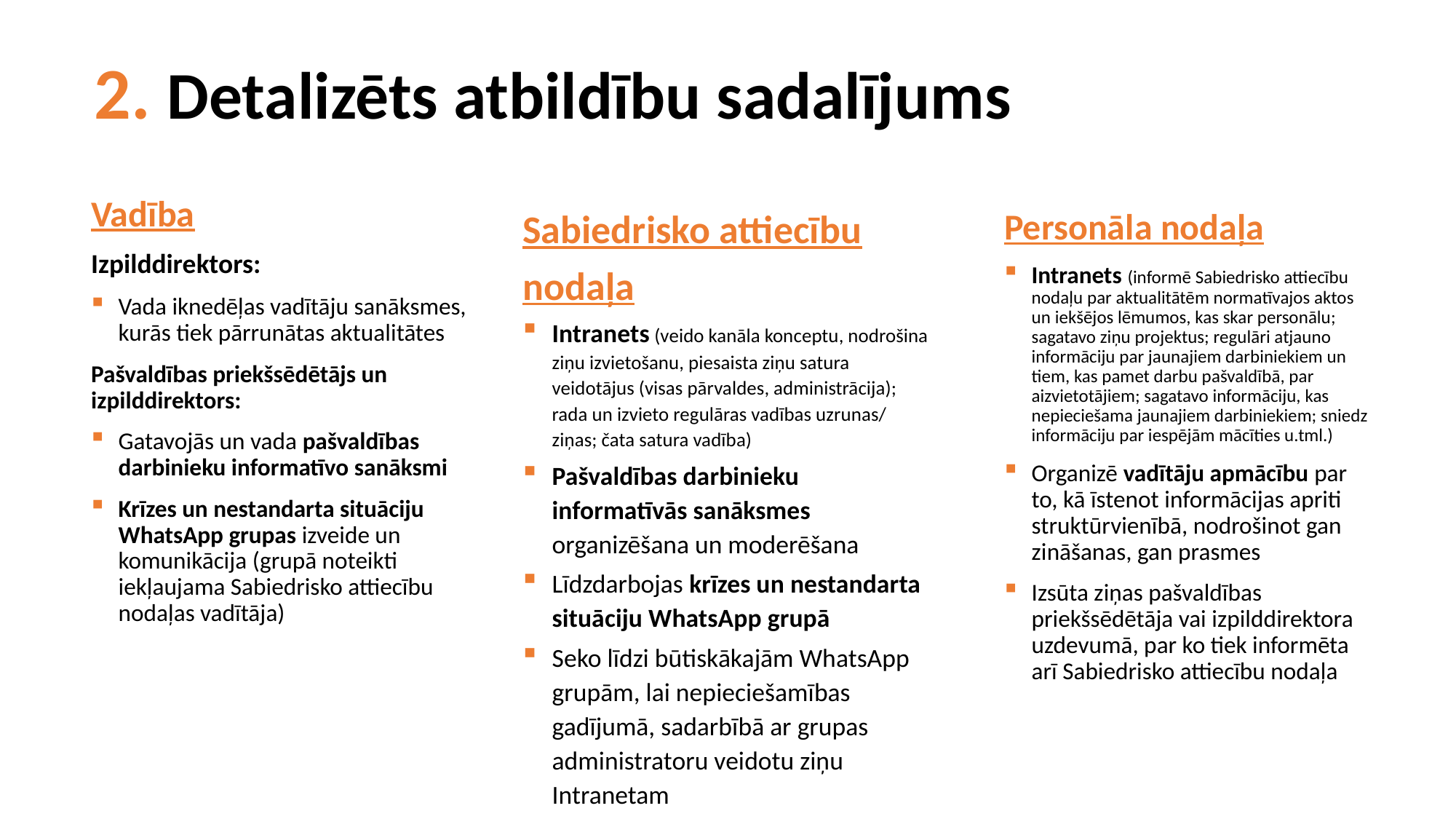

# 2. Detalizēts atbildību sadalījums
Sabiedrisko attiecību nodaļa
Intranets (veido kanāla konceptu, nodrošina ziņu izvietošanu, piesaista ziņu satura veidotājus (visas pārvaldes, administrācija); rada un izvieto regulāras vadības uzrunas/ ziņas; čata satura vadība)
Pašvaldības darbinieku informatīvās sanāksmes organizēšana un moderēšana
Līdzdarbojas krīzes un nestandarta situāciju WhatsApp grupā
Seko līdzi būtiskākajām WhatsApp grupām, lai nepieciešamības gadījumā, sadarbībā ar grupas administratoru veidotu ziņu Intranetam
Personāla nodaļa
Intranets (informē Sabiedrisko attiecību nodaļu par aktualitātēm normatīvajos aktos un iekšējos lēmumos, kas skar personālu; sagatavo ziņu projektus; regulāri atjauno informāciju par jaunajiem darbiniekiem un tiem, kas pamet darbu pašvaldībā, par aizvietotājiem; sagatavo informāciju, kas nepieciešama jaunajiem darbiniekiem; sniedz informāciju par iespējām mācīties u.tml.)
Organizē vadītāju apmācību par to, kā īstenot informācijas apriti struktūrvienībā, nodrošinot gan zināšanas, gan prasmes
Izsūta ziņas pašvaldības priekšsēdētāja vai izpilddirektora uzdevumā, par ko tiek informēta arī Sabiedrisko attiecību nodaļa
Vadība
Izpilddirektors:
Vada iknedēļas vadītāju sanāksmes, kurās tiek pārrunātas aktualitātes
Pašvaldības priekšsēdētājs un izpilddirektors:
Gatavojās un vada pašvaldības darbinieku informatīvo sanāksmi
Krīzes un nestandarta situāciju WhatsApp grupas izveide un komunikācija (grupā noteikti iekļaujama Sabiedrisko attiecību nodaļas vadītāja)